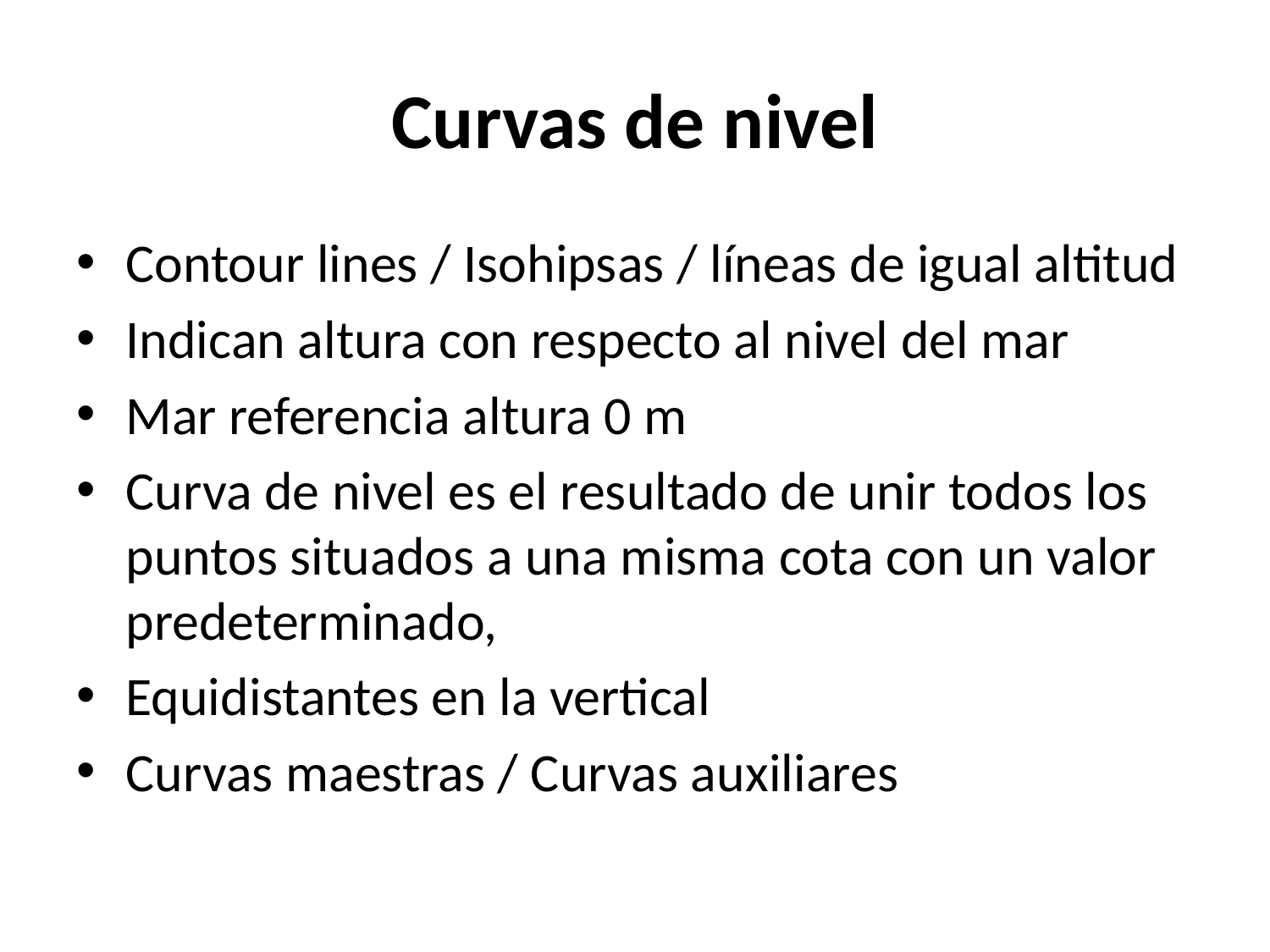

# Curvas de nivel
Contour lines / Isohipsas / líneas de igual altitud
Indican altura con respecto al nivel del mar
Mar referencia altura 0 m
Curva de nivel es el resultado de unir todos los puntos situados a una misma cota con un valor predeterminado,
Equidistantes en la vertical
Curvas maestras / Curvas auxiliares